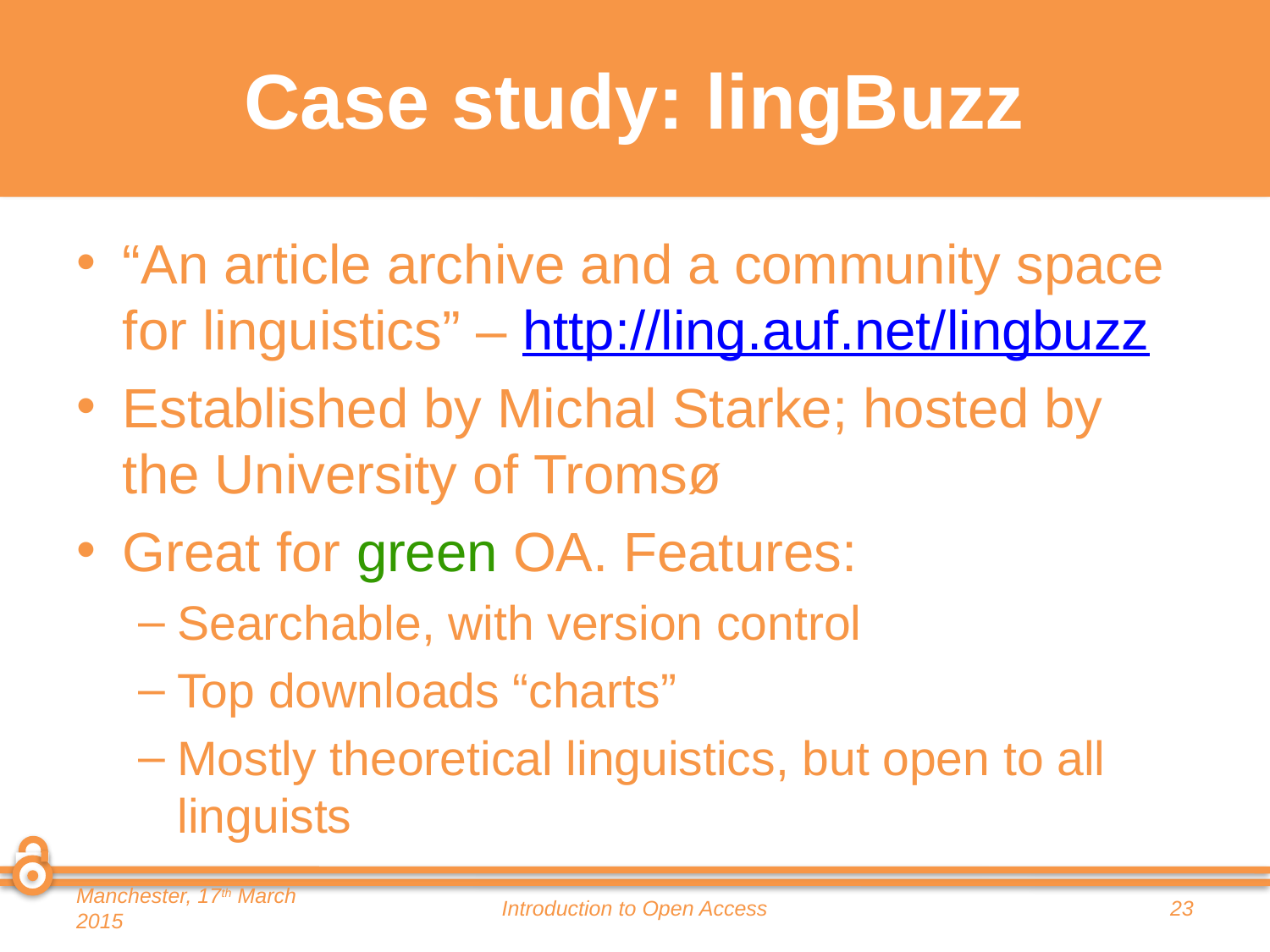

# Case study: lingBuzz
“An article archive and a community space for linguistics” – http://ling.auf.net/lingbuzz
Established by Michal Starke; hosted by the University of Tromsø
Great for green OA. Features:
Searchable, with version control
Top downloads “charts”
Mostly theoretical linguistics, but open to all linguists
Manchester, 17th March 2015
Introduction to Open Access
23